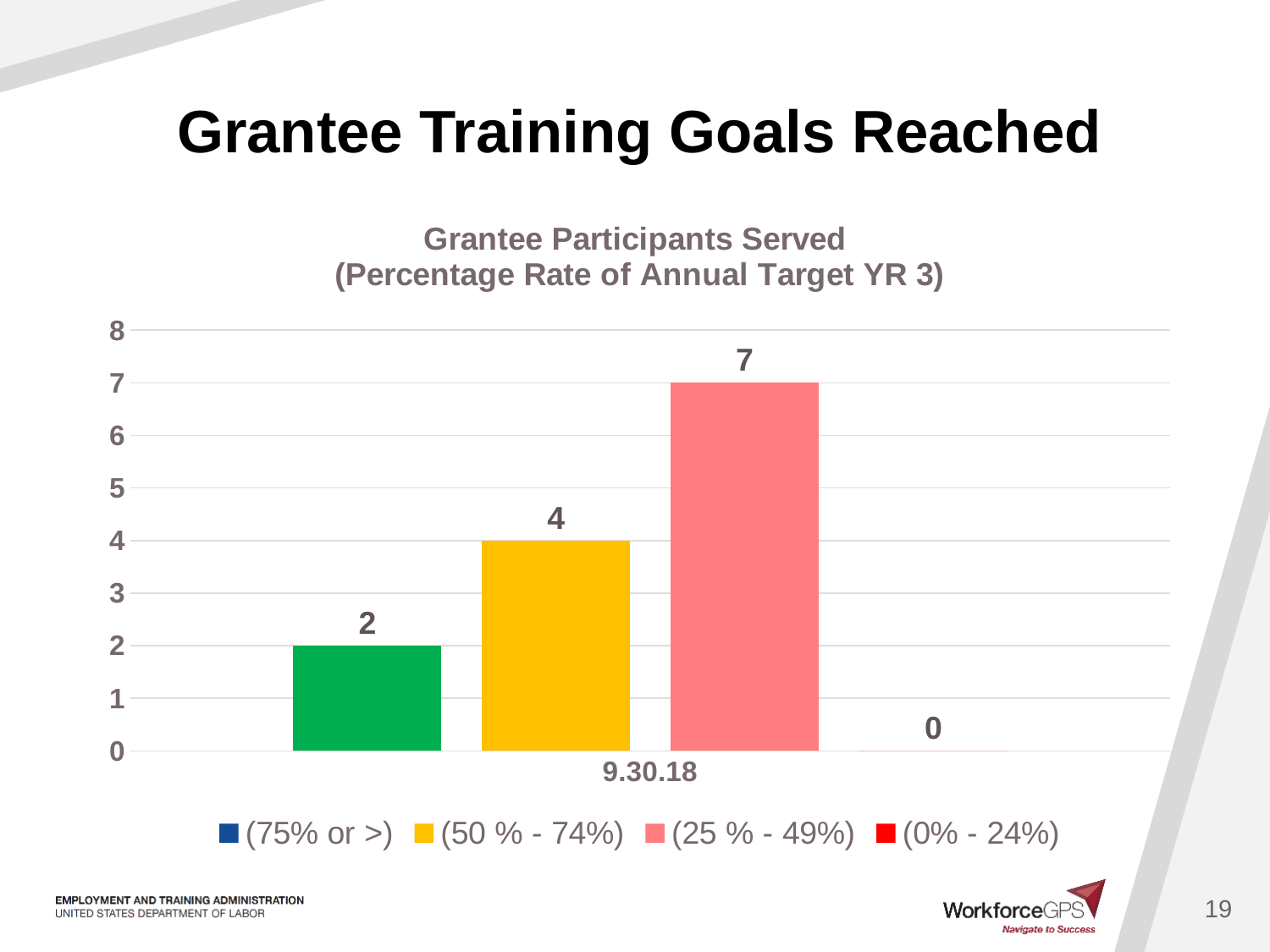

# Grantee Training Goals Reached

### Chart: Grantee Participants Served
(Percentage Rate of Annual Target YR 3)

| Category | (75% or >) | (50 % - 74%) | (25 % - 49%) | (0% - 24%) |
|---|---|---|---|---|
| 9.30.18 | 2.0 | 4.0 | 7.0 | 0.0 |
19